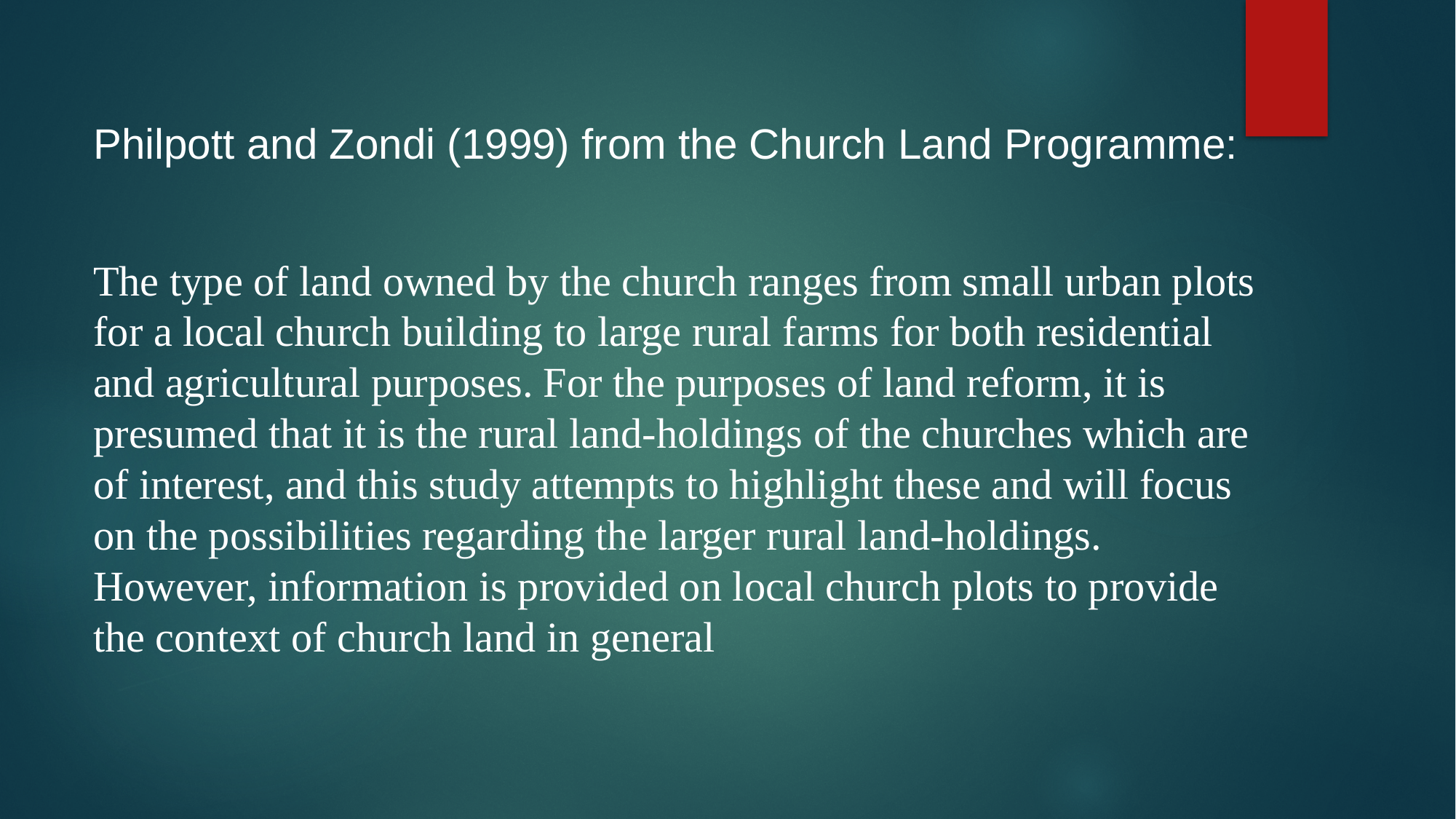

Philpott and Zondi (1999) from the Church Land Programme:

The type of land owned by the church ranges from small urban plots for a local church building to large rural farms for both residential and agricultural purposes. For the purposes of land reform, it is presumed that it is the rural land-holdings of the churches which are of interest, and this study attempts to highlight these and will focus on the possibilities regarding the larger rural land-holdings. However, information is provided on local church plots to provide the context of church land in general